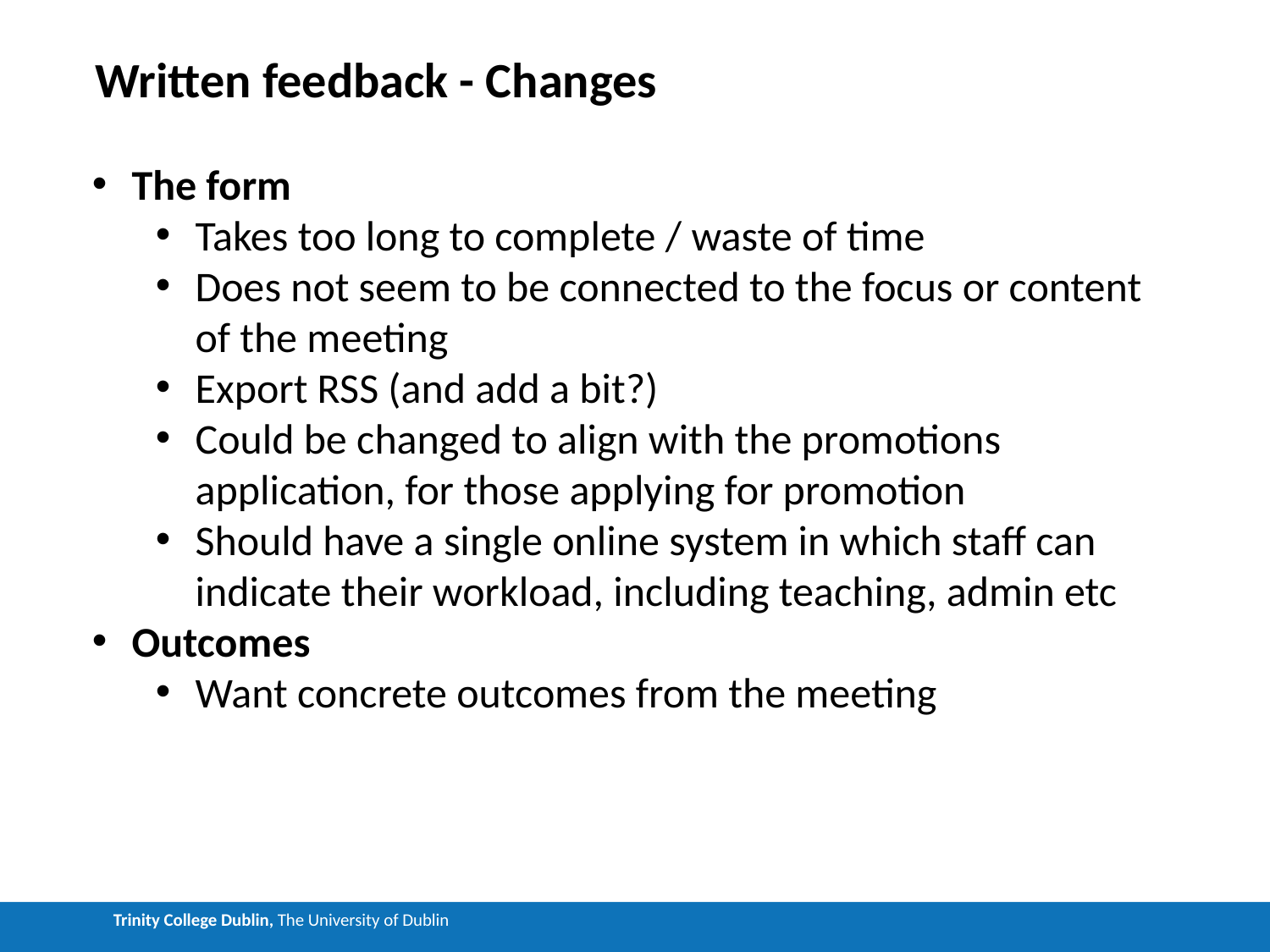

Written feedback - Changes
The form
Takes too long to complete / waste of time
Does not seem to be connected to the focus or content of the meeting
Export RSS (and add a bit?)
Could be changed to align with the promotions application, for those applying for promotion
Should have a single online system in which staff can indicate their workload, including teaching, admin etc
Outcomes
Want concrete outcomes from the meeting